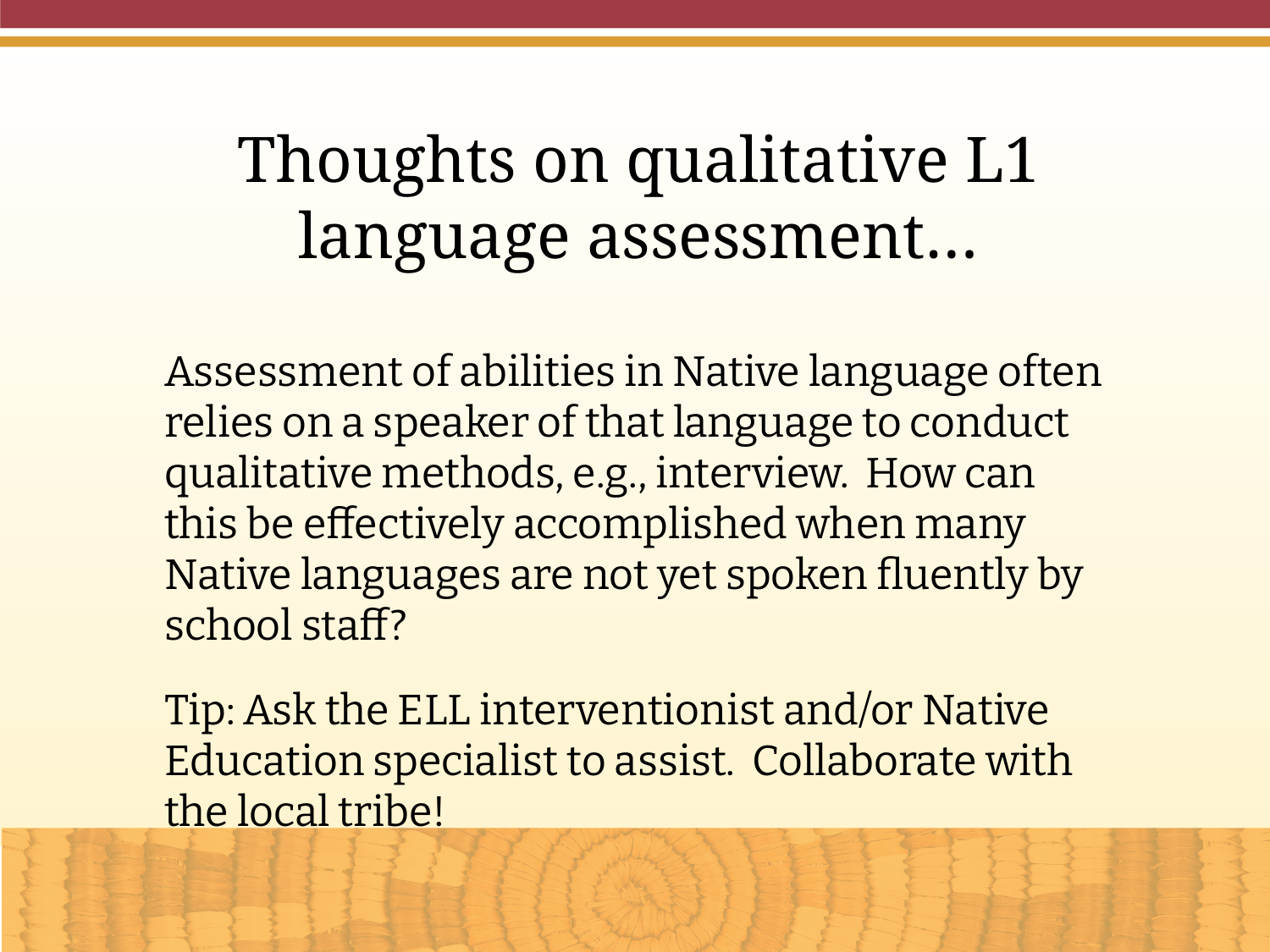

Thoughts on qualitative L1 language assessment…

Assessment of abilities in Native language often relies on a speaker of that language to conduct qualitative methods, e.g., interview.  How can this be effectively accomplished when many Native languages are not yet spoken fluently by school staff?
Tip: Ask the ELL interventionist and/or Native Education specialist to assist.  Collaborate with the local tribe!